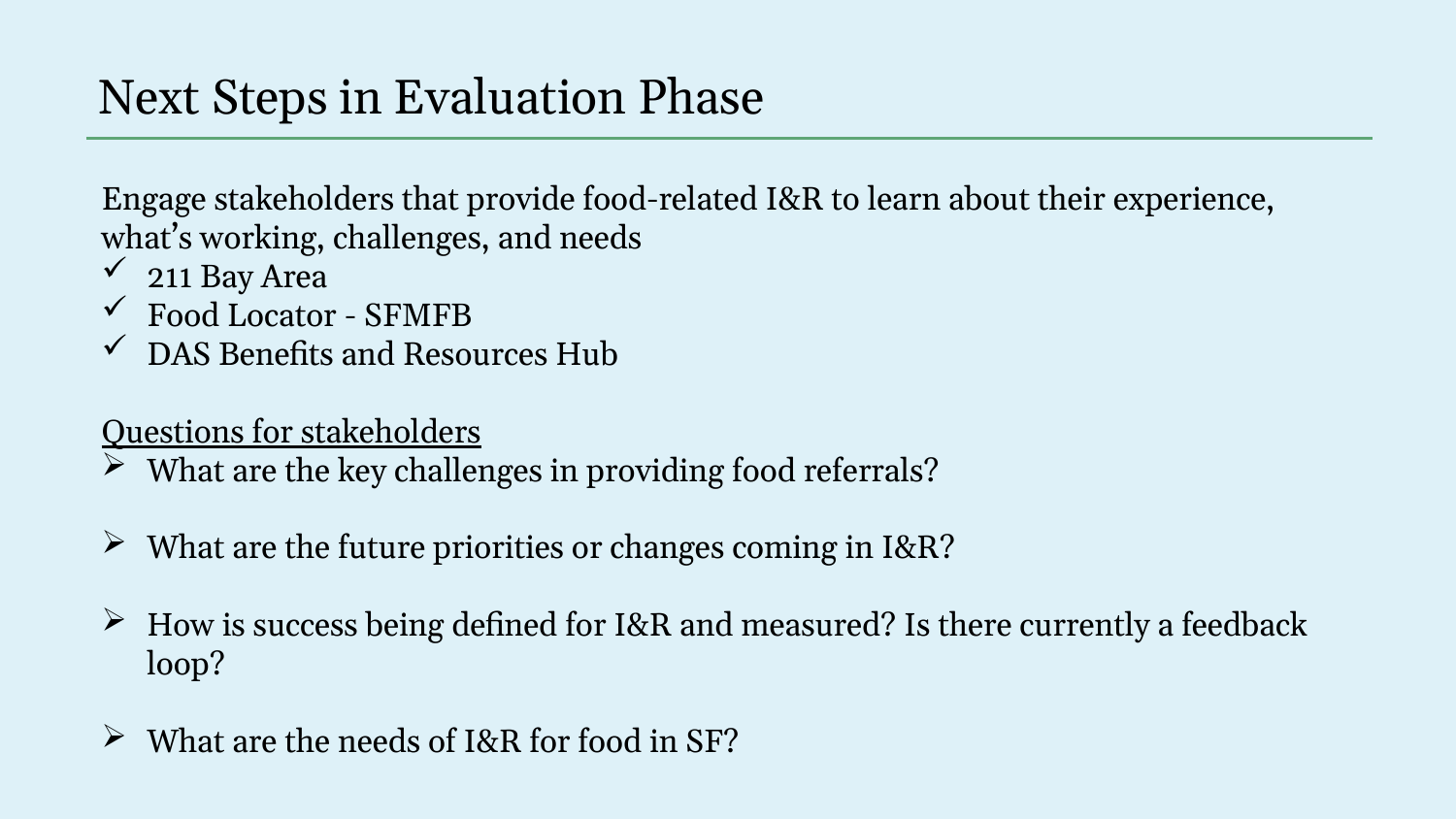

Next Steps in Evaluation Phase
Engage stakeholders that provide food-related I&R to learn about their experience, what’s working, challenges, and needs
211 Bay Area
Food Locator - SFMFB
DAS Benefits and Resources Hub

Questions for stakeholders
What are the key challenges in providing food referrals?
What are the future priorities or changes coming in I&R?
How is success being defined for I&R and measured? Is there currently a feedback loop?
What are the needs of I&R for food in SF?